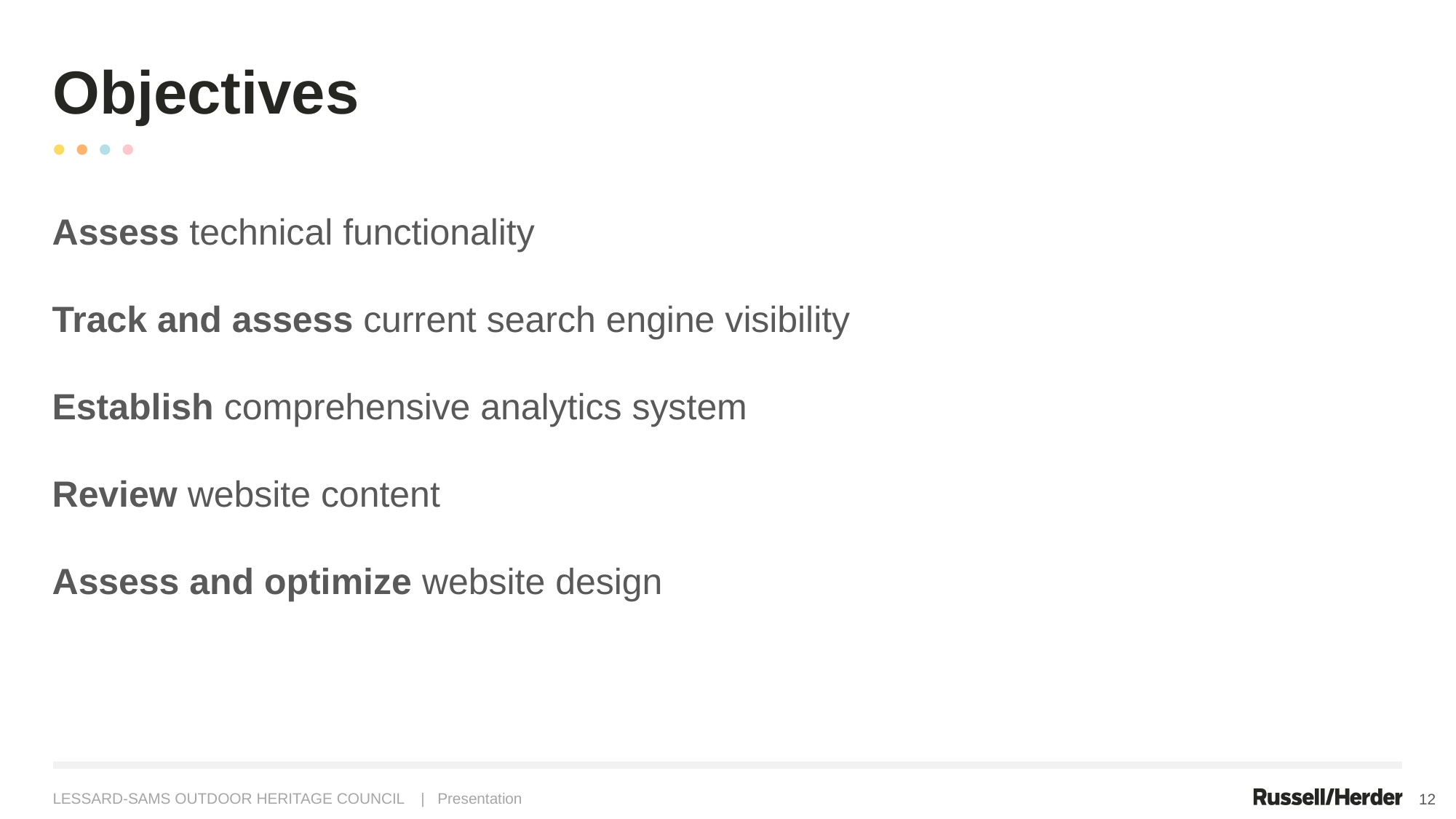

Objectives
• • • •
Assess technical functionality

Track and assess current search engine visibility

Establish comprehensive analytics system

Review website content

Assess and optimize website design